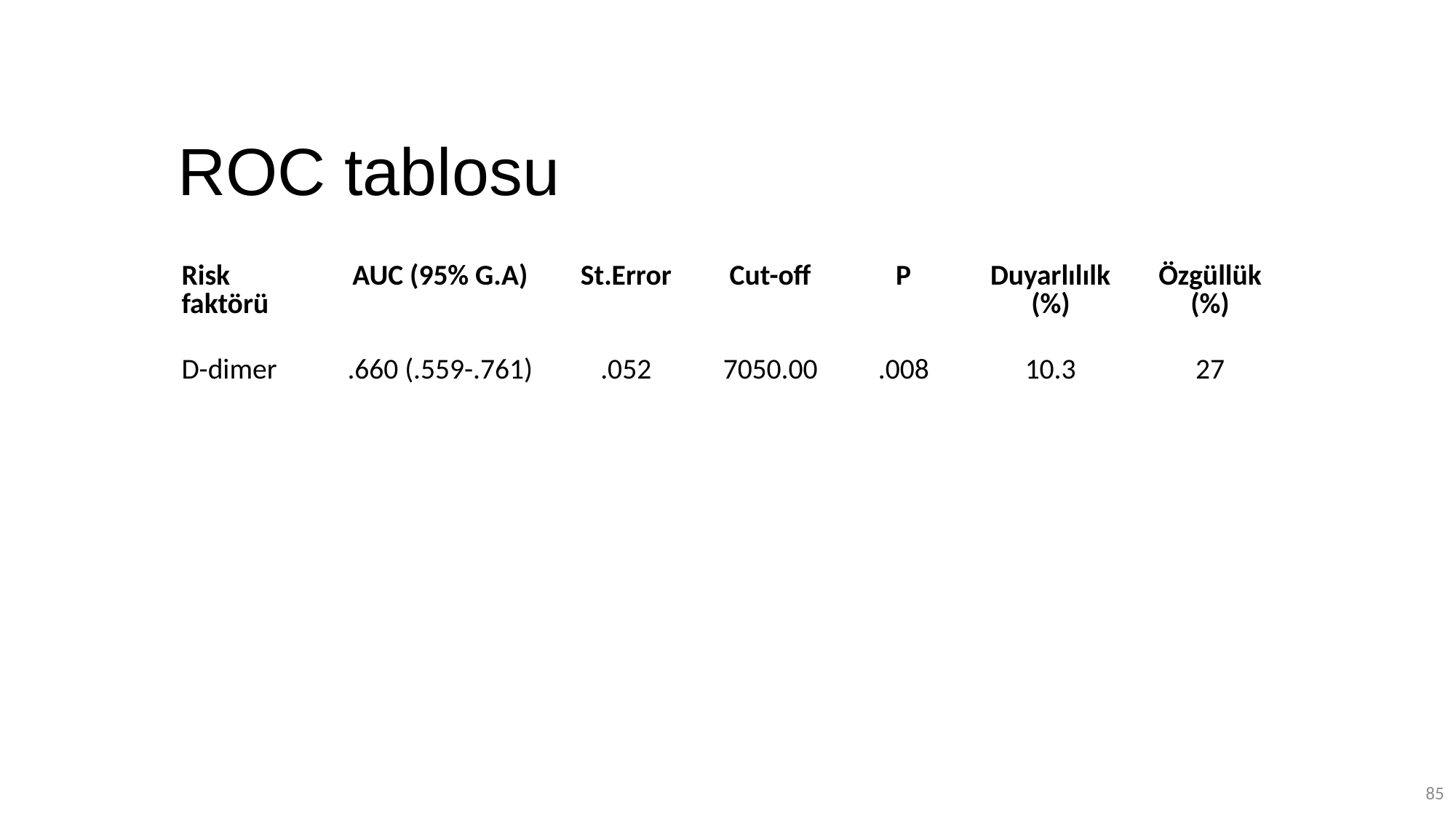

# ROC tablosu

| Risk faktörü | AUC (95% G.A) | St.Error | Cut-off | P | Duyarlılılk (%) | Özgüllük (%) |
| --- | --- | --- | --- | --- | --- | --- |
| D-dimer | .660 (.559-.761) | .052 | 7050.00 | .008 | 10.3 | 27 |
85